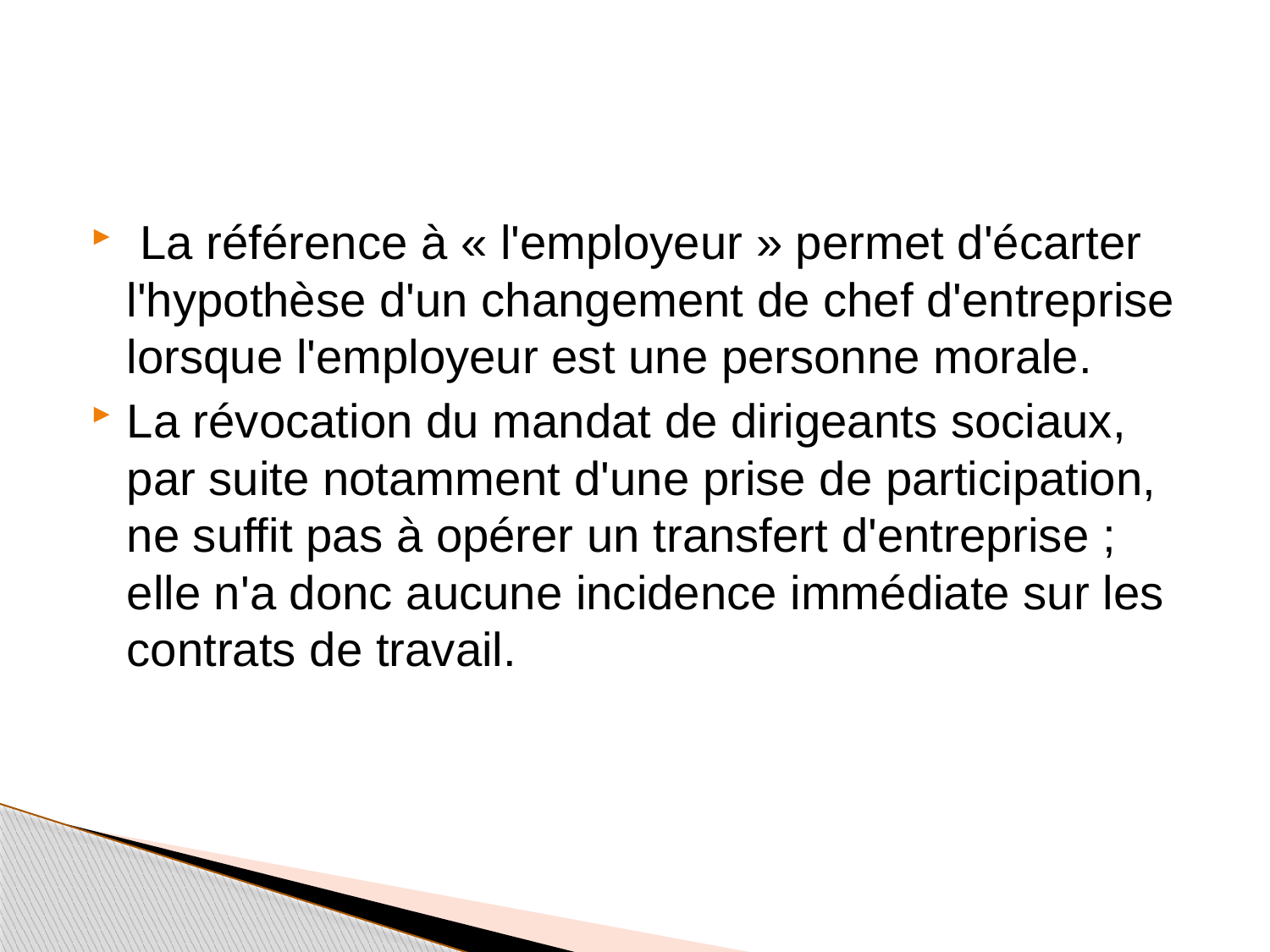

#
 La référence à « l'employeur » permet d'écarter l'hypothèse d'un changement de chef d'entreprise lorsque l'employeur est une personne morale.
La révocation du mandat de dirigeants sociaux, par suite notamment d'une prise de participation, ne suffit pas à opérer un transfert d'entreprise ; elle n'a donc aucune incidence immédiate sur les contrats de travail.